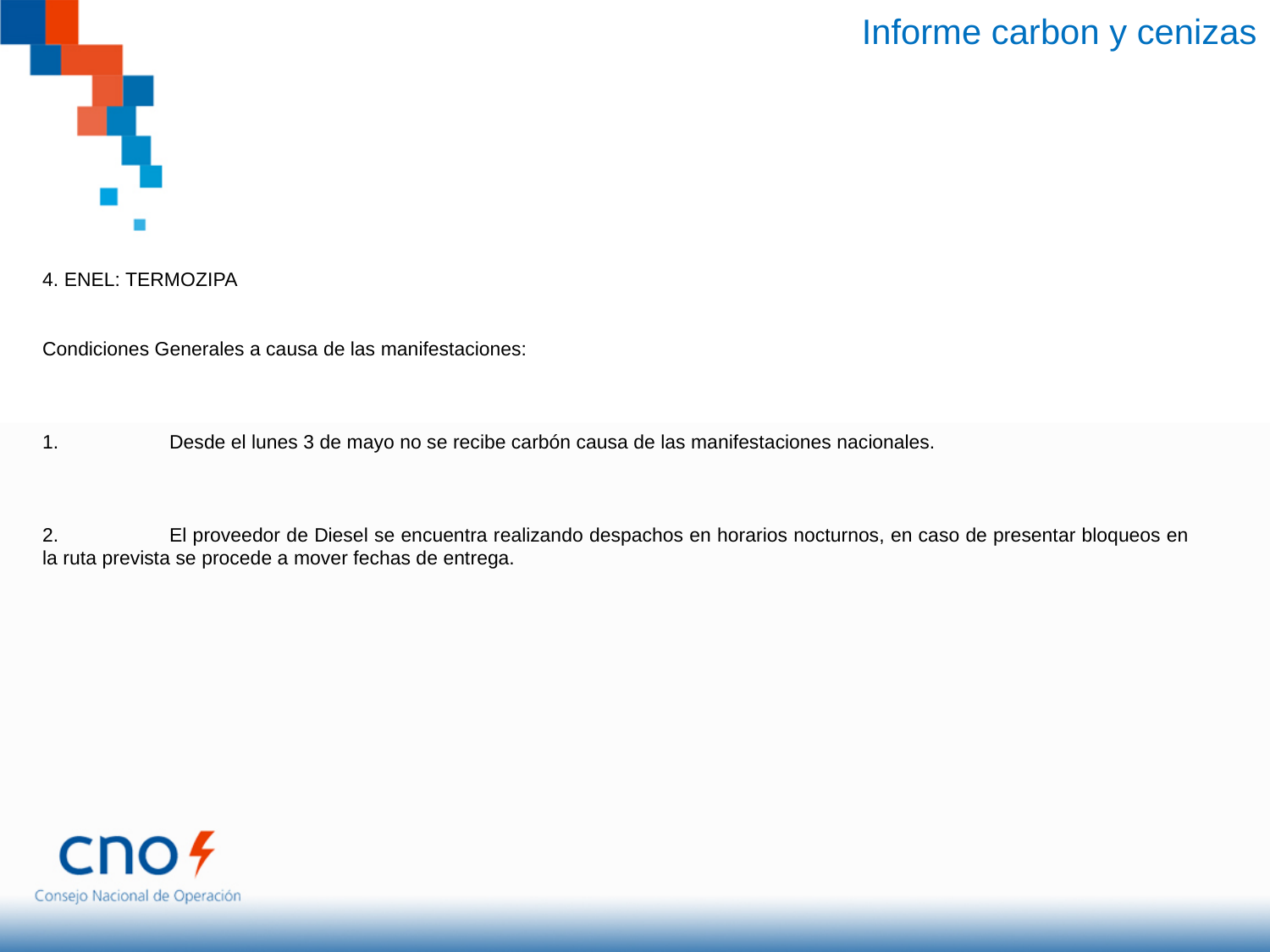

Informe carbon y cenizas
4. ENEL: TERMOZIPA

Condiciones Generales a causa de las manifestaciones:

1.	Desde el lunes 3 de mayo no se recibe carbón causa de las manifestaciones nacionales.

2.	El proveedor de Diesel se encuentra realizando despachos en horarios nocturnos, en caso de presentar bloqueos en la ruta prevista se procede a mover fechas de entrega.